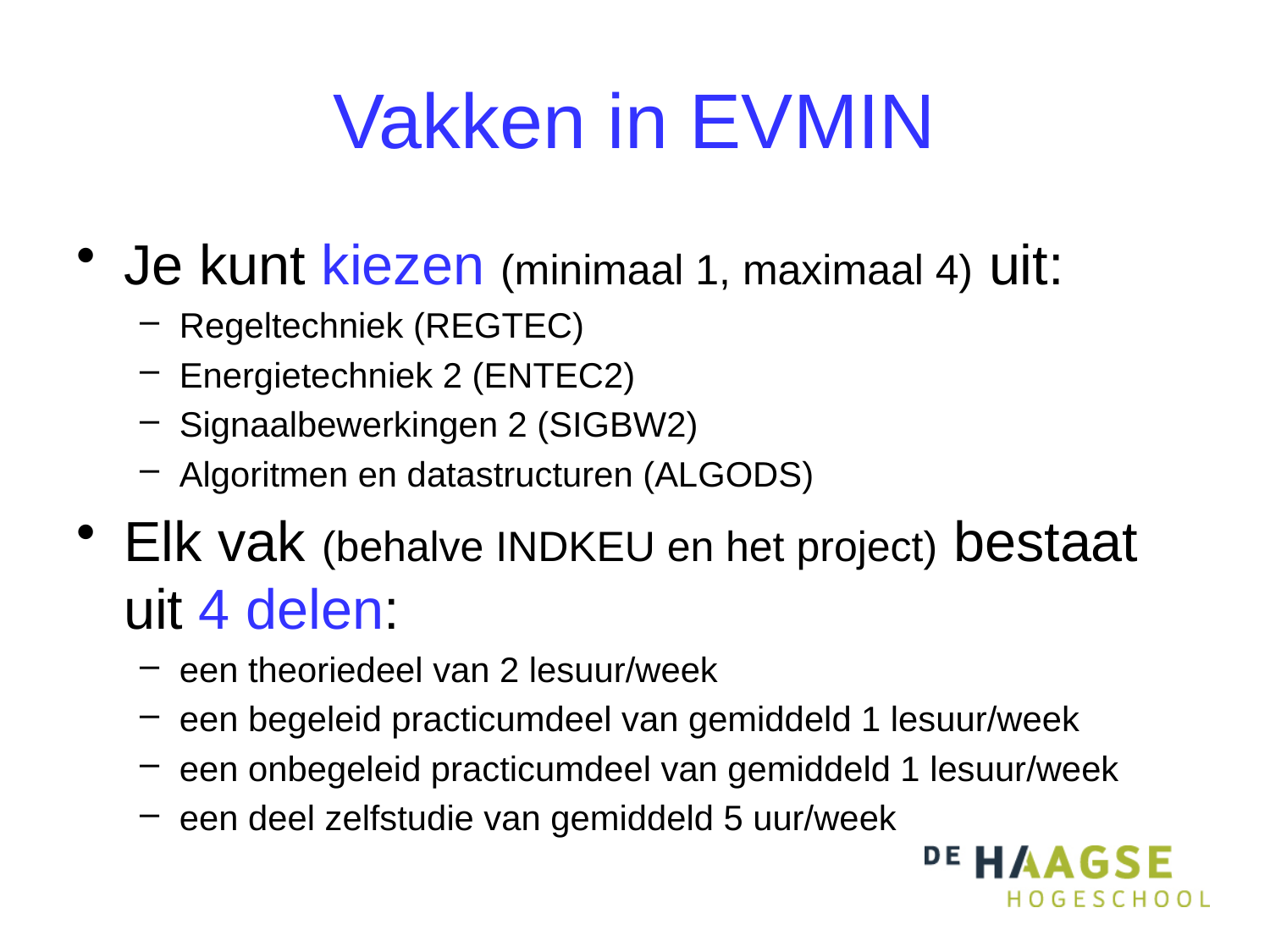

# Vakken in EVMIN
Je kunt kiezen (minimaal 1, maximaal 4) uit:
Regeltechniek (REGTEC)
Energietechniek 2 (ENTEC2)
Signaalbewerkingen 2 (SIGBW2)
Algoritmen en datastructuren (ALGODS)
Elk vak (behalve INDKEU en het project) bestaat uit 4 delen:
een theoriedeel van 2 lesuur/week
een begeleid practicumdeel van gemiddeld 1 lesuur/week
een onbegeleid practicumdeel van gemiddeld 1 lesuur/week
een deel zelfstudie van gemiddeld 5 uur/week